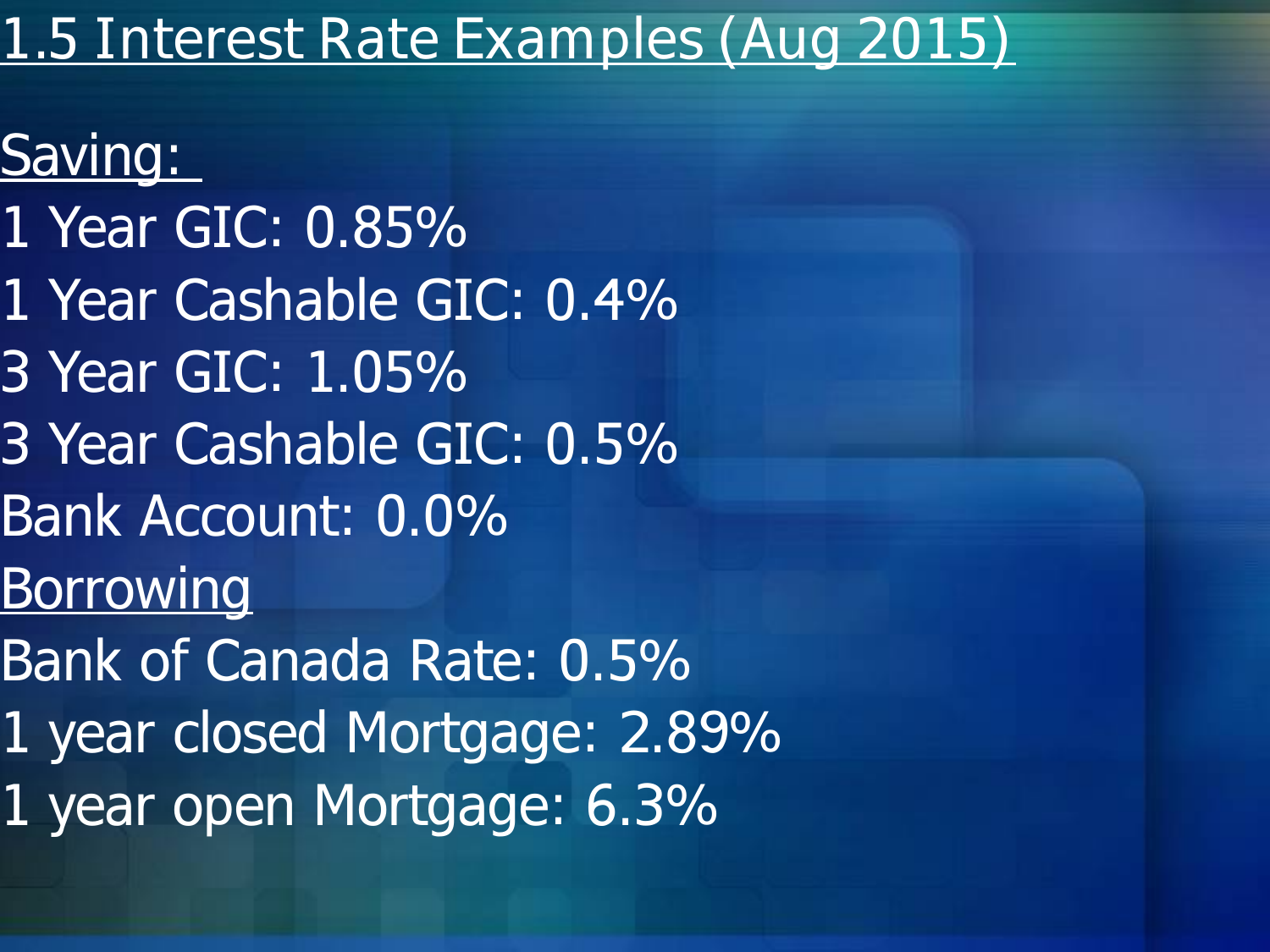

# 1.5 Interest Rate Examples (Aug 2015)
Saving:
1 Year GIC: 0.85%
1 Year Cashable GIC: 0.4%
3 Year GIC: 1.05%
3 Year Cashable GIC: 0.5%
Bank Account: 0.0%
Borrowing
Bank of Canada Rate: 0.5%
1 year closed Mortgage: 2.89%
1 year open Mortgage: 6.3%